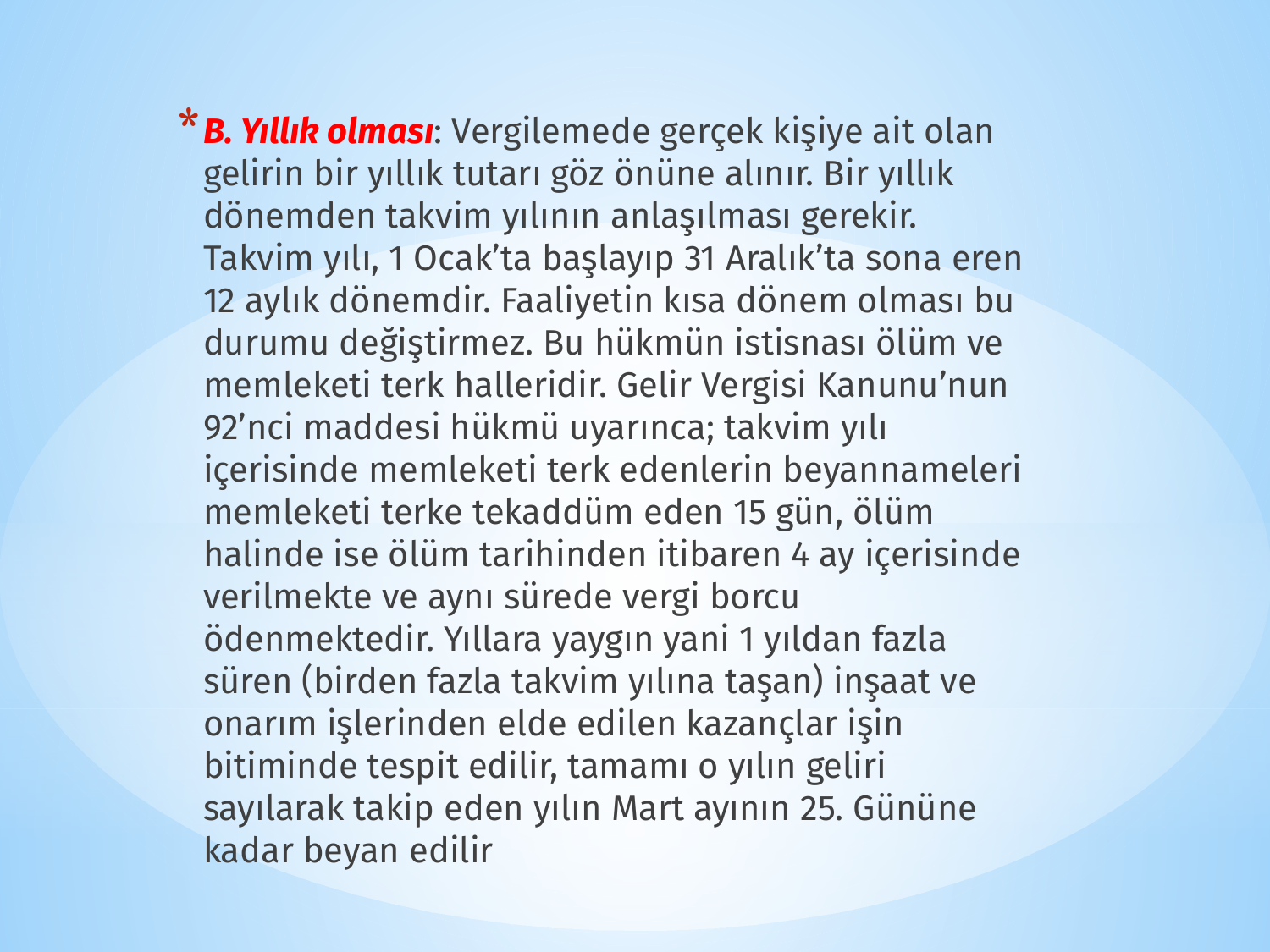

B. Yıllık olması: Vergilemede gerçek kişiye ait olan gelirin bir yıllık tutarı göz önüne alınır. Bir yıllık dönemden takvim yılının anlaşılması gerekir. Takvim yılı, 1 Ocak’ta başlayıp 31 Aralık’ta sona eren 12 aylık dönemdir. Faaliyetin kısa dönem olması bu durumu değiştirmez. Bu hükmün istisnası ölüm ve memleketi terk halleridir. Gelir Vergisi Kanunu’nun 92’nci maddesi hükmü uyarınca; takvim yılı içerisinde memleketi terk edenlerin beyannameleri memleketi terke tekaddüm eden 15 gün, ölüm halinde ise ölüm tarihinden itibaren 4 ay içerisinde verilmekte ve aynı sürede vergi borcu ödenmektedir. Yıllara yaygın yani 1 yıldan fazla süren (birden fazla takvim yılına taşan) inşaat ve onarım işlerinden elde edilen kazançlar işin bitiminde tespit edilir, tamamı o yılın geliri sayılarak takip eden yılın Mart ayının 25. Gününe kadar beyan edilir